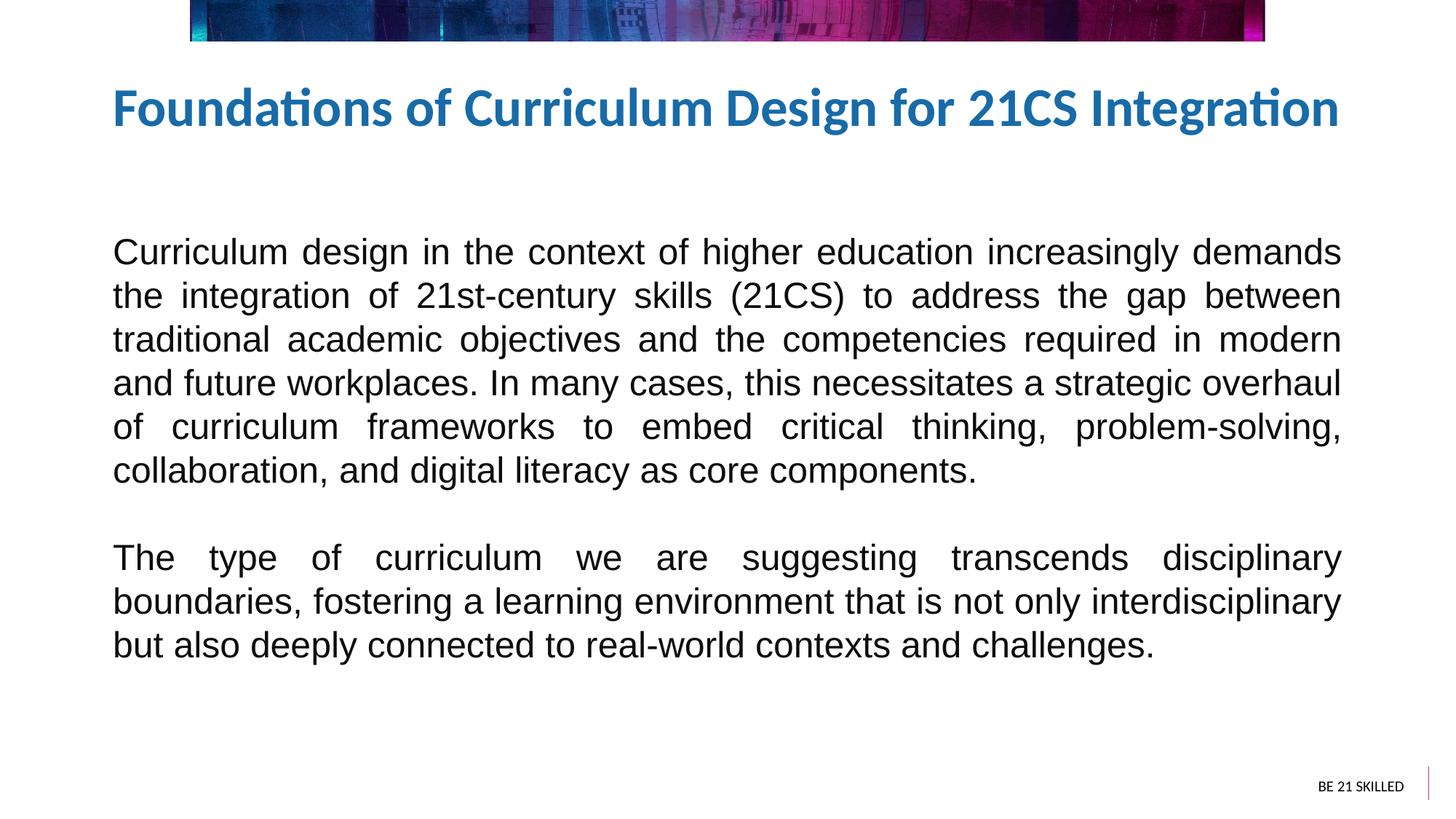

Foundations of Curriculum Design for 21CS Integration
Curriculum design in the context of higher education increasingly demands the integration of 21st-century skills (21CS) to address the gap between traditional academic objectives and the competencies required in modern and future workplaces. In many cases, this necessitates a strategic overhaul of curriculum frameworks to embed critical thinking, problem-solving, collaboration, and digital literacy as core components.

The type of curriculum we are suggesting transcends disciplinary boundaries, fostering a learning environment that is not only interdisciplinary but also deeply connected to real-world contexts and challenges.